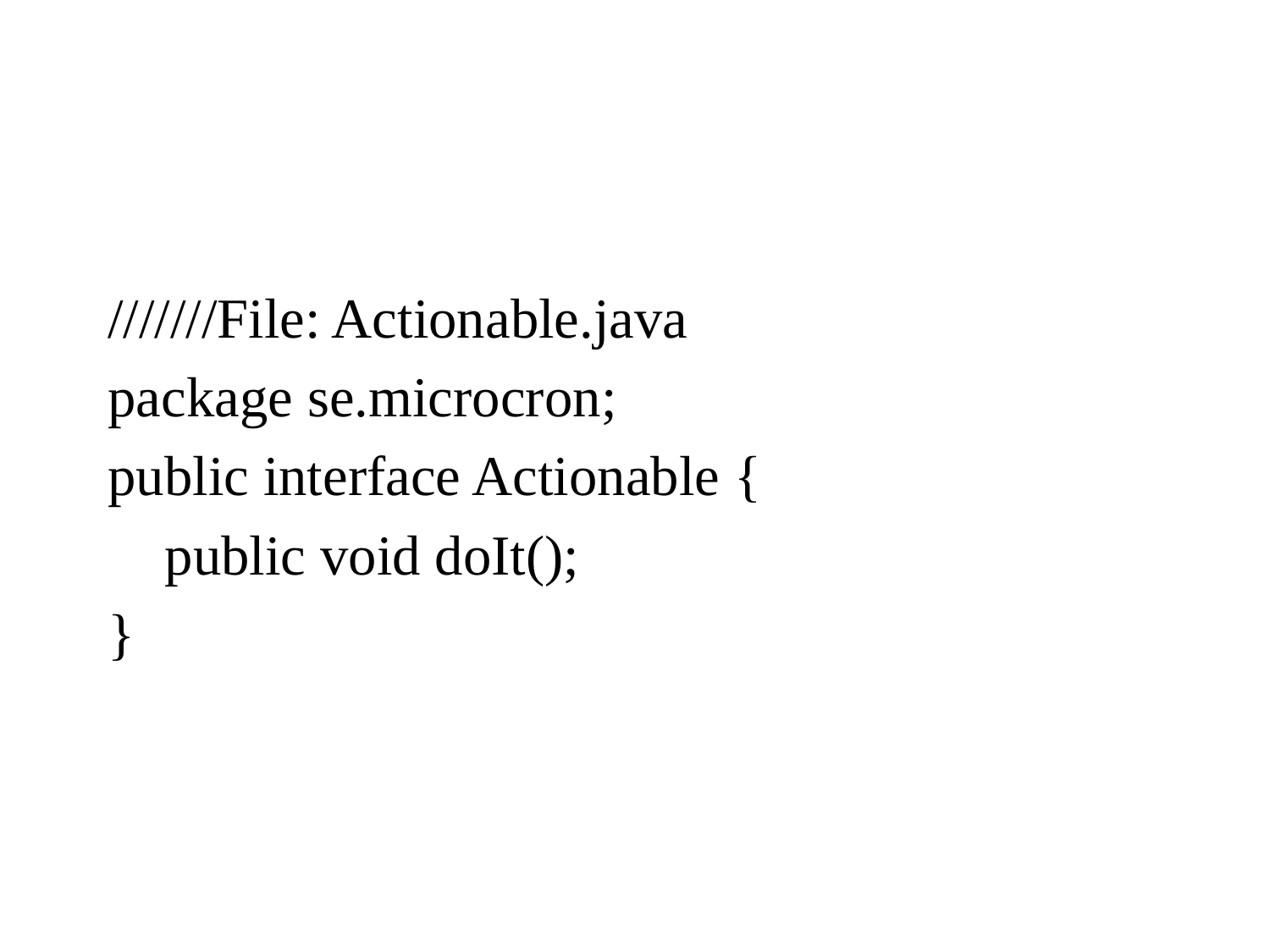

///////File: Actionable.java
package se.microcron;
public interface Actionable {
    public void doIt();
}